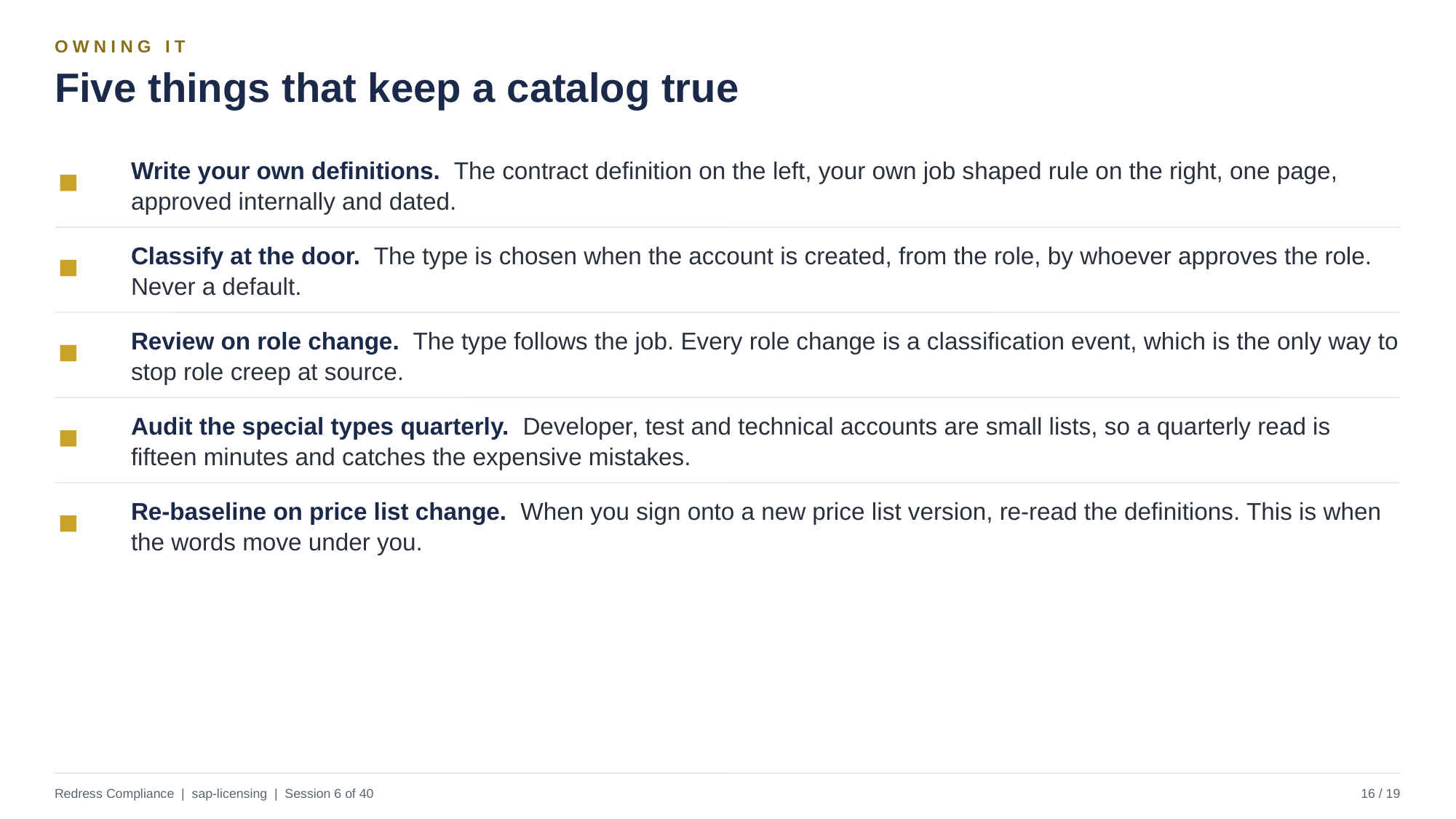

OWNING IT
Five things that keep a catalog true
Write your own definitions.  The contract definition on the left, your own job shaped rule on the right, one page, approved internally and dated.

Classify at the door.  The type is chosen when the account is created, from the role, by whoever approves the role. Never a default.

Review on role change.  The type follows the job. Every role change is a classification event, which is the only way to stop role creep at source.

Audit the special types quarterly.  Developer, test and technical accounts are small lists, so a quarterly read is fifteen minutes and catches the expensive mistakes.

Re-baseline on price list change.  When you sign onto a new price list version, re-read the definitions. This is when the words move under you.

Redress Compliance  |  sap-licensing  |  Session 6 of 40
16 / 19